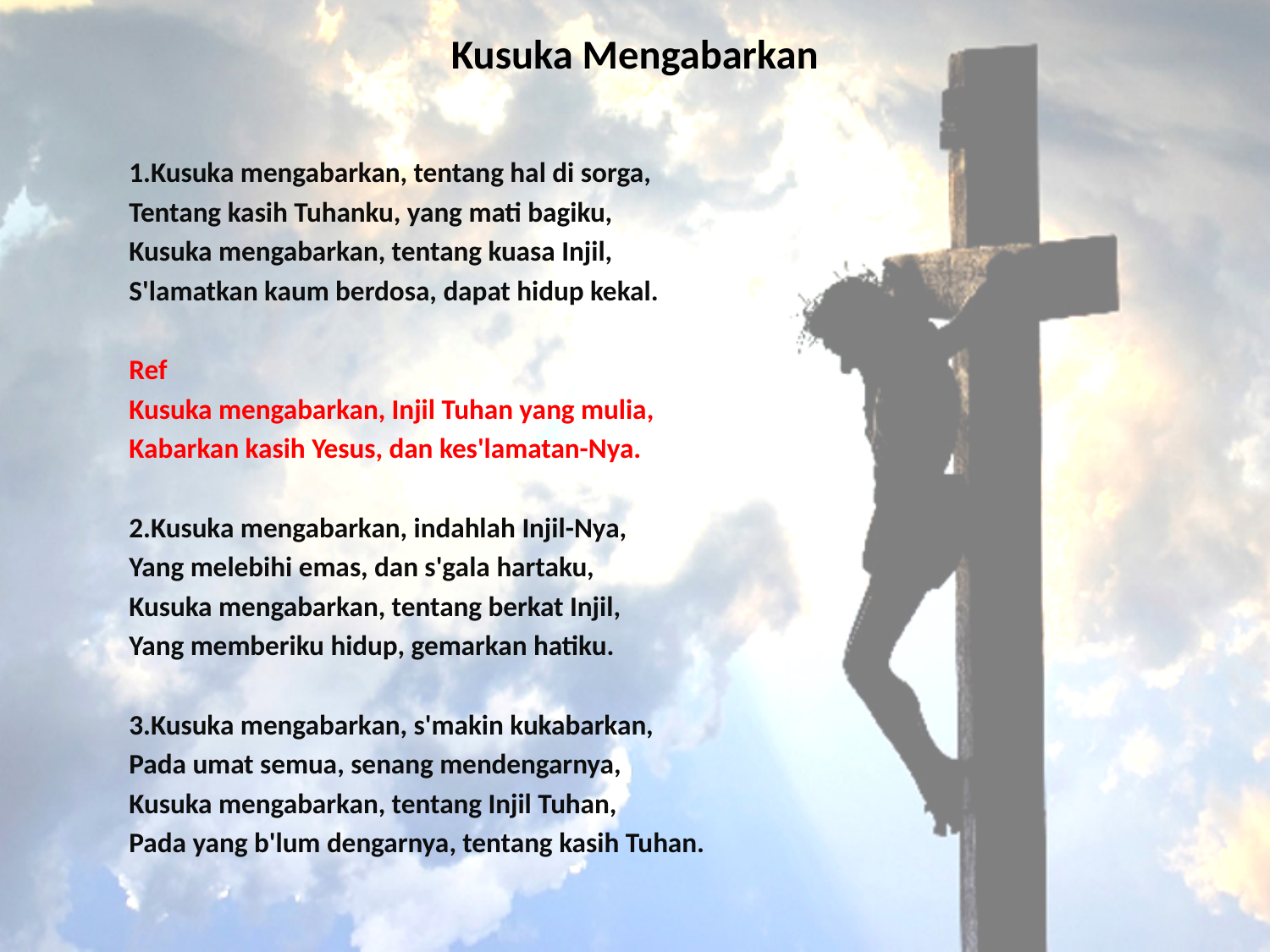

# Kusuka Mengabarkan
1.Kusuka mengabarkan, tentang hal di sorga,
Tentang kasih Tuhanku, yang mati bagiku,
Kusuka mengabarkan, tentang kuasa Injil,
S'lamatkan kaum berdosa, dapat hidup kekal.

Ref
Kusuka mengabarkan, Injil Tuhan yang mulia,
Kabarkan kasih Yesus, dan kes'lamatan-Nya.

2.Kusuka mengabarkan, indahlah Injil-Nya,
Yang melebihi emas, dan s'gala hartaku,
Kusuka mengabarkan, tentang berkat Injil,
Yang memberiku hidup, gemarkan hatiku.

3.Kusuka mengabarkan, s'makin kukabarkan,
Pada umat semua, senang mendengarnya,
Kusuka mengabarkan, tentang Injil Tuhan,
Pada yang b'lum dengarnya, tentang kasih Tuhan.